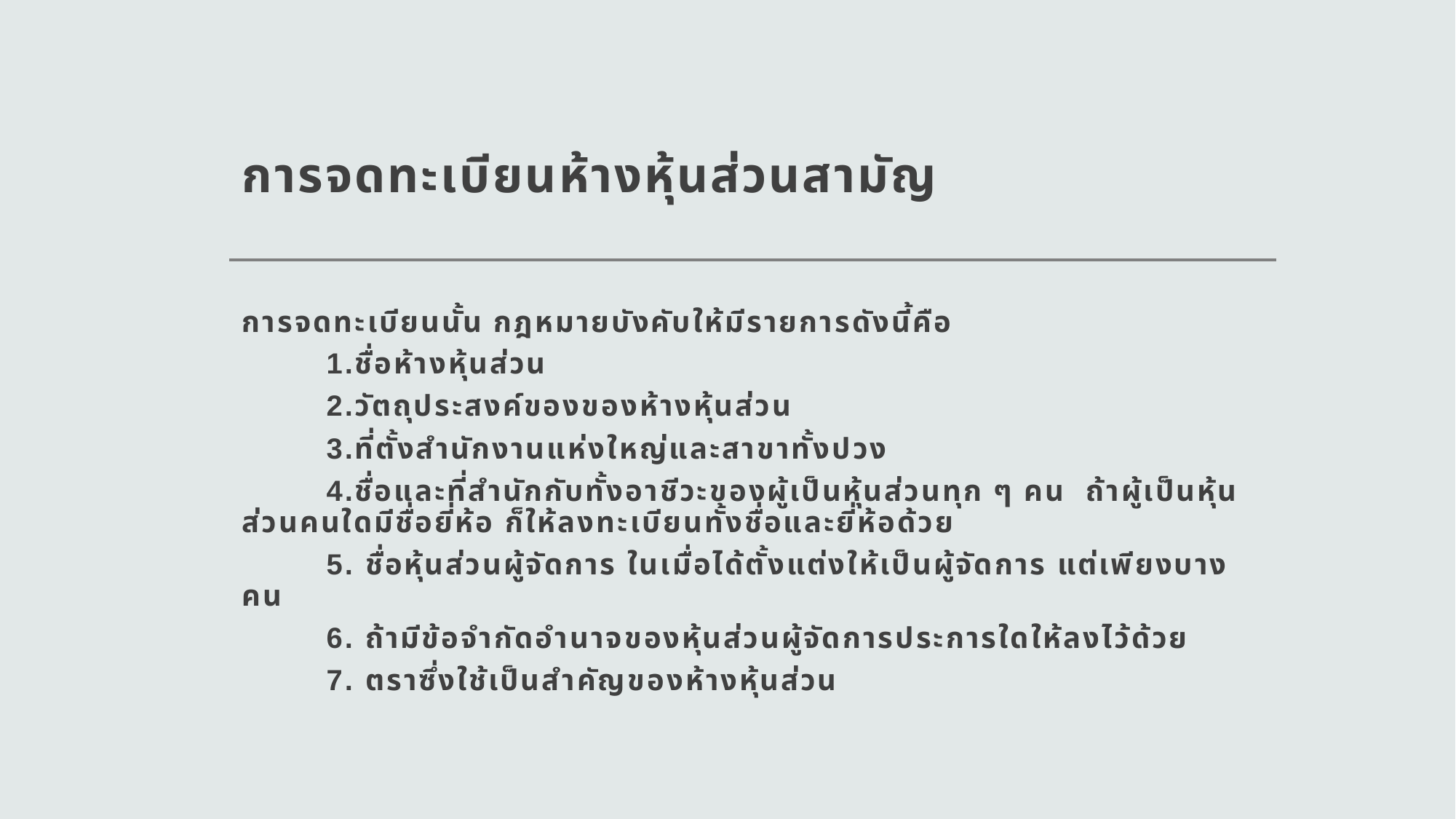

# การจดทะเบียนห้างหุ้นส่วนสามัญ
การจดทะเบียนนั้น กฎหมายบังคับให้มีรายการดังนี้คือ
       	1.ชื่อห้างหุ้นส่วน
       	2.วัตถุประสงค์ของของห้างหุ้นส่วน
       	3.ที่ตั้งสำนักงานแห่งใหญ่และสาขาทั้งปวง
 	4.ชื่อและที่สำนักกับทั้งอาชีวะของผู้เป็นหุ้นส่วนทุก ๆ คน  ถ้าผู้เป็นหุ้นส่วนคนใดมีชื่อยี่ห้อ ก็ให้ลงทะเบียนทั้งชื่อและยี่ห้อด้วย
	5. ชื่อหุ้นส่วนผู้จัดการ ในเมื่อได้ตั้งแต่งให้เป็นผู้จัดการ แต่เพียงบางคน
	6. ถ้ามีข้อจำกัดอำนาจของหุ้นส่วนผู้จัดการประการใดให้ลงไว้ด้วย
	7. ตราซึ่งใช้เป็นสำคัญของห้างหุ้นส่วน